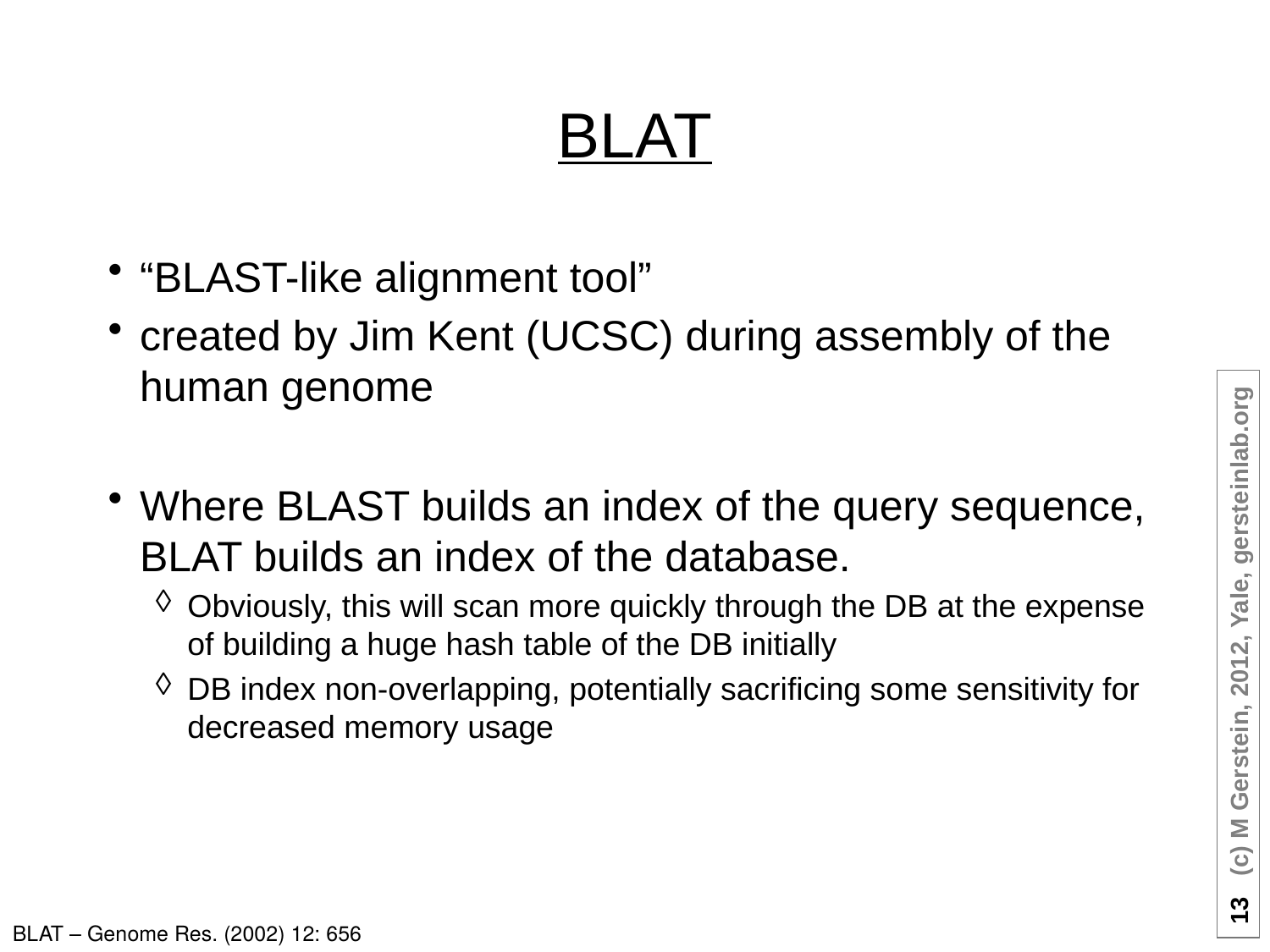

# BLAT
“BLAST-like alignment tool”
created by Jim Kent (UCSC) during assembly of the human genome

Where BLAST builds an index of the query sequence, BLAT builds an index of the database.
Obviously, this will scan more quickly through the DB at the expense of building a huge hash table of the DB initially
DB index non-overlapping, potentially sacrificing some sensitivity for decreased memory usage
BLAT – Genome Res. (2002) 12: 656